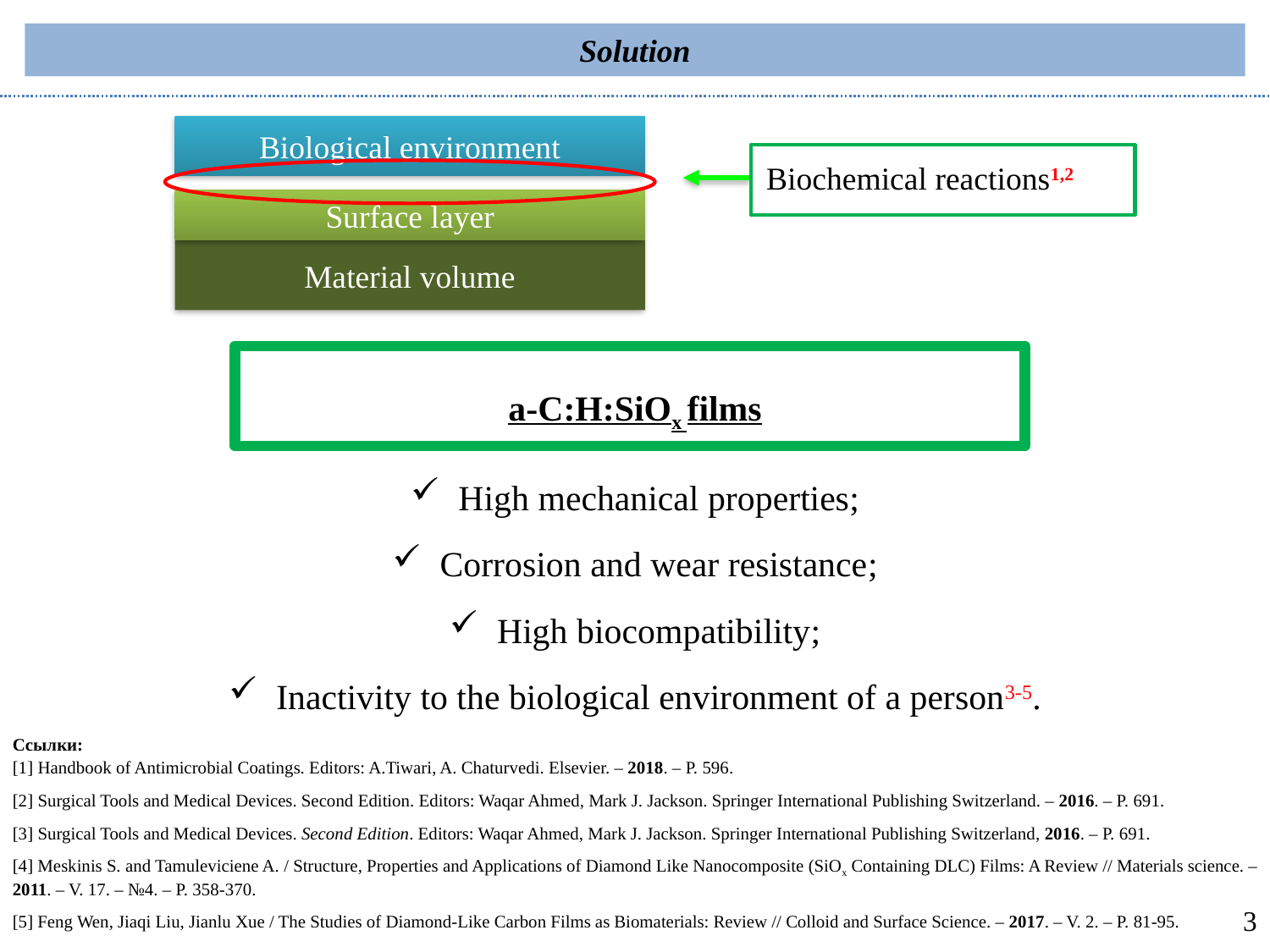

Solution
Biological environment

Biochemical reactions1,2

Surface layer
Material volume

a-C:H:SiOx films
High mechanical properties;
Corrosion and wear resistance;
High biocompatibility;
Inactivity to the biological environment of a person3-5.
Ссылки:
[1] Handbook of Antimicrobial Coatings. Editors: A.Tiwari, A. Chaturvedi. Elsevier. – 2018. – P. 596.
[2] Surgical Tools and Medical Devices. Second Edition. Editors: Waqar Ahmed, Mark J. Jackson. Springer International Publishing Switzerland. – 2016. – P. 691.
[3] Surgical Tools and Medical Devices. Second Edition. Editors: Waqar Ahmed, Mark J. Jackson. Springer International Publishing Switzerland, 2016. – P. 691.
[4] Meskinis S. and Tamuleviciene A. / Structure, Properties and Applications of Diamond Like Nanocomposite (SiOx Containing DLC) Films: A Review // Materials science. – 2011. – V. 17. – №4. – P. 358-370.
[5] Feng Wen, Jiaqi Liu, Jianlu Xue / The Studies of Diamond-Like Carbon Films as Biomaterials: Review // Colloid and Surface Science. – 2017. – V. 2. – P. 81-95.
3